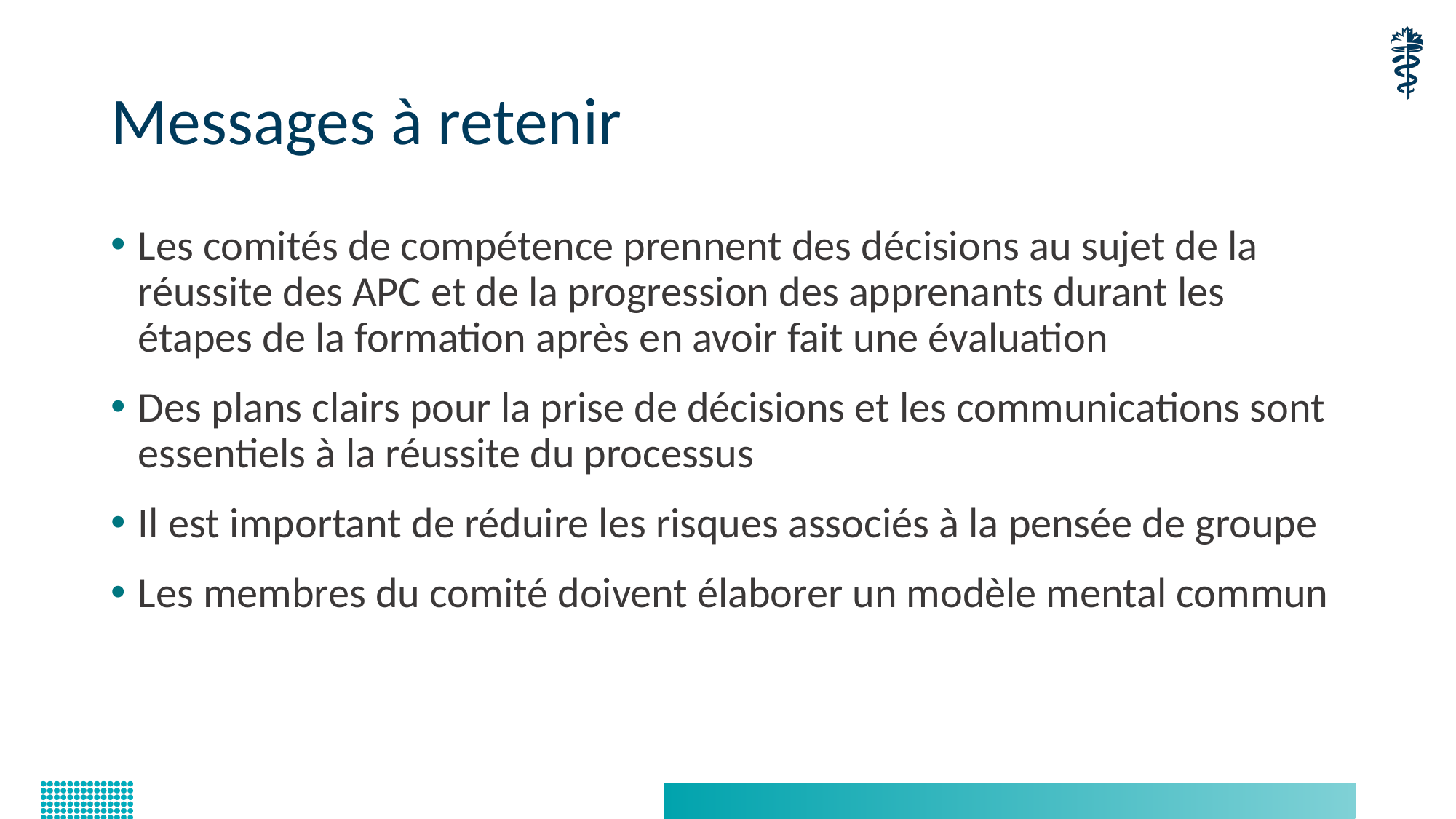

# Messages à retenir
Les comités de compétence prennent des décisions au sujet de la réussite des APC et de la progression des apprenants durant les étapes de la formation après en avoir fait une évaluation
Des plans clairs pour la prise de décisions et les communications sont essentiels à la réussite du processus
Il est important de réduire les risques associés à la pensée de groupe
Les membres du comité doivent élaborer un modèle mental commun